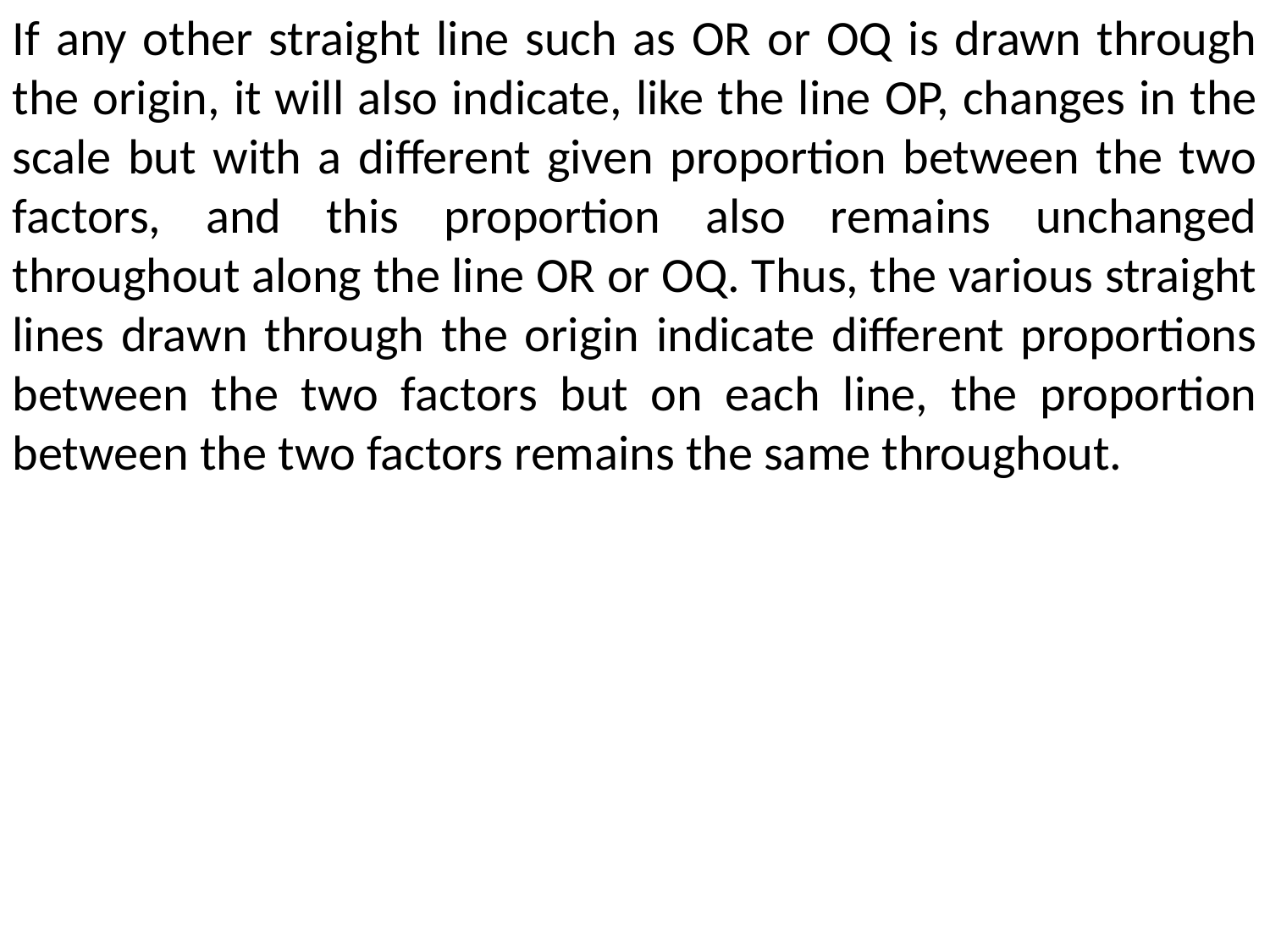

If any other straight line such as OR or OQ is drawn through the origin, it will also indicate, like the line OP, changes in the scale but with a different given proportion between the two factors, and this proportion also remains unchanged throughout along the line OR or OQ. Thus, the various straight lines drawn through the origin indicate different proportions between the two factors but on each line, the proportion between the two factors remains the same throughout.